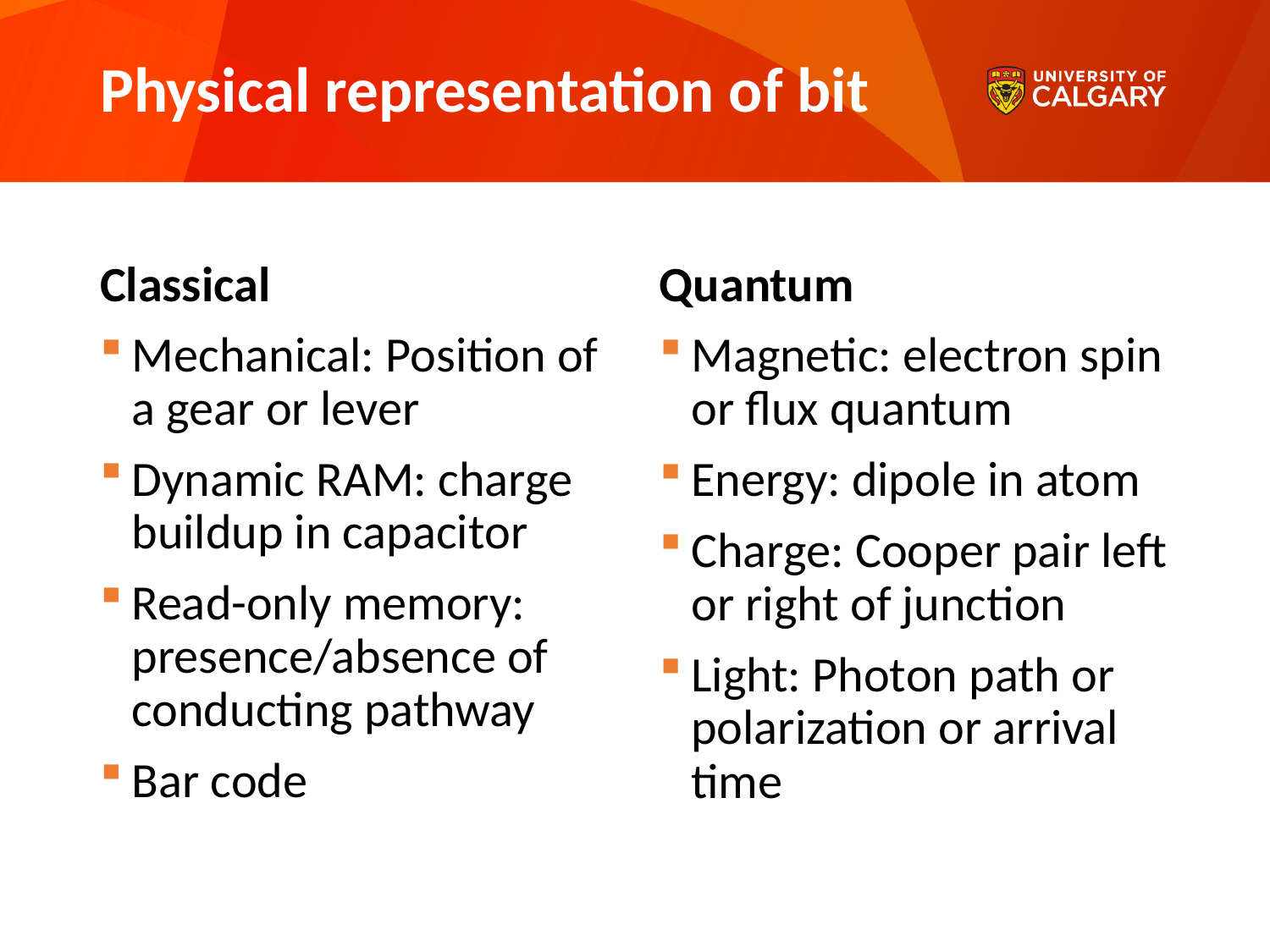

# Physical representation of bit
Classical
Mechanical: Position of a gear or lever
Dynamic RAM: charge buildup in capacitor
Read-only memory: presence/absence of conducting pathway
Bar code
Quantum
Magnetic: electron spin or flux quantum
Energy: dipole in atom
Charge: Cooper pair left or right of junction
Light: Photon path or polarization or arrival time